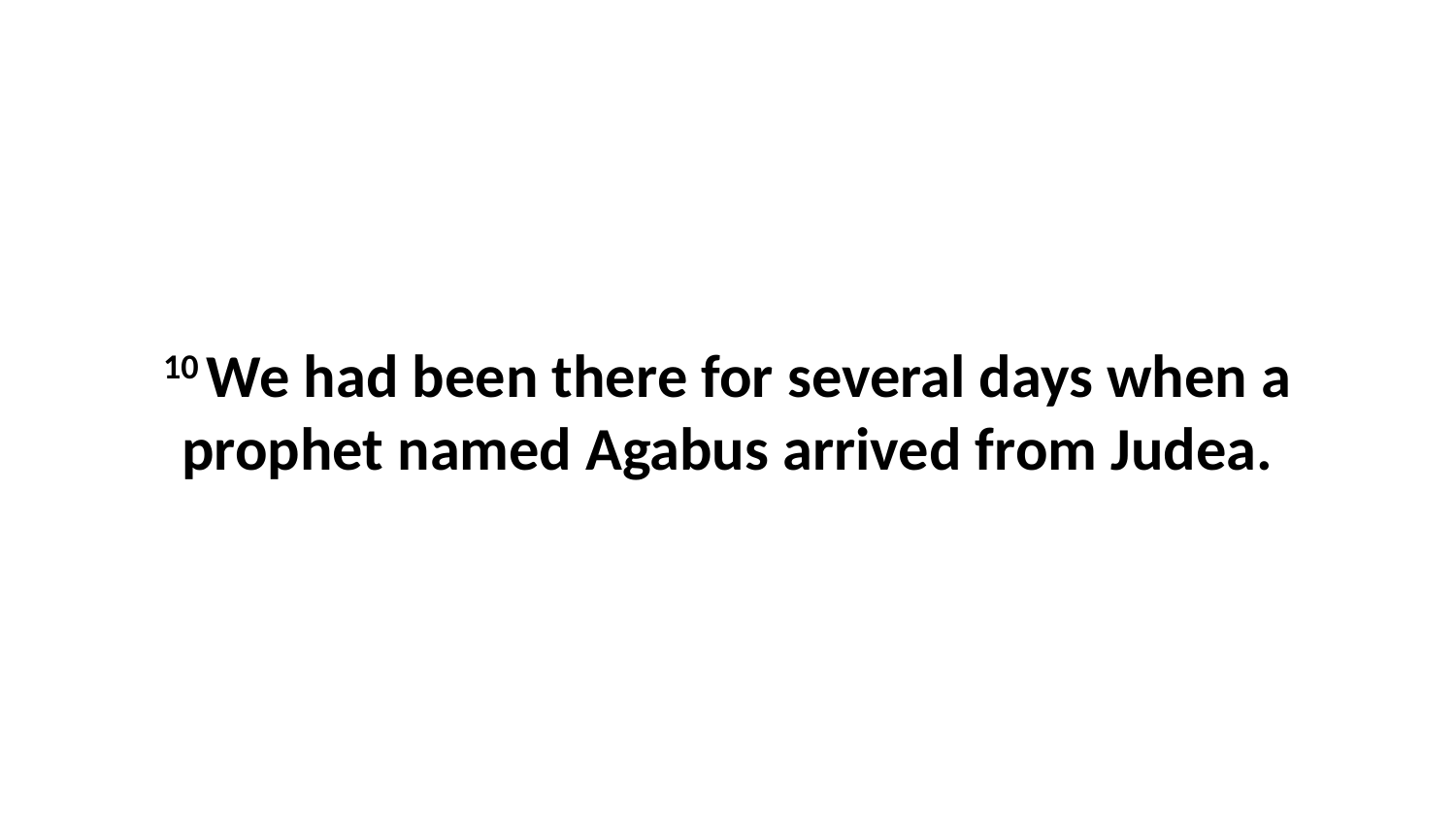

10 We had been there for several days when a prophet named Agabus arrived from Judea.